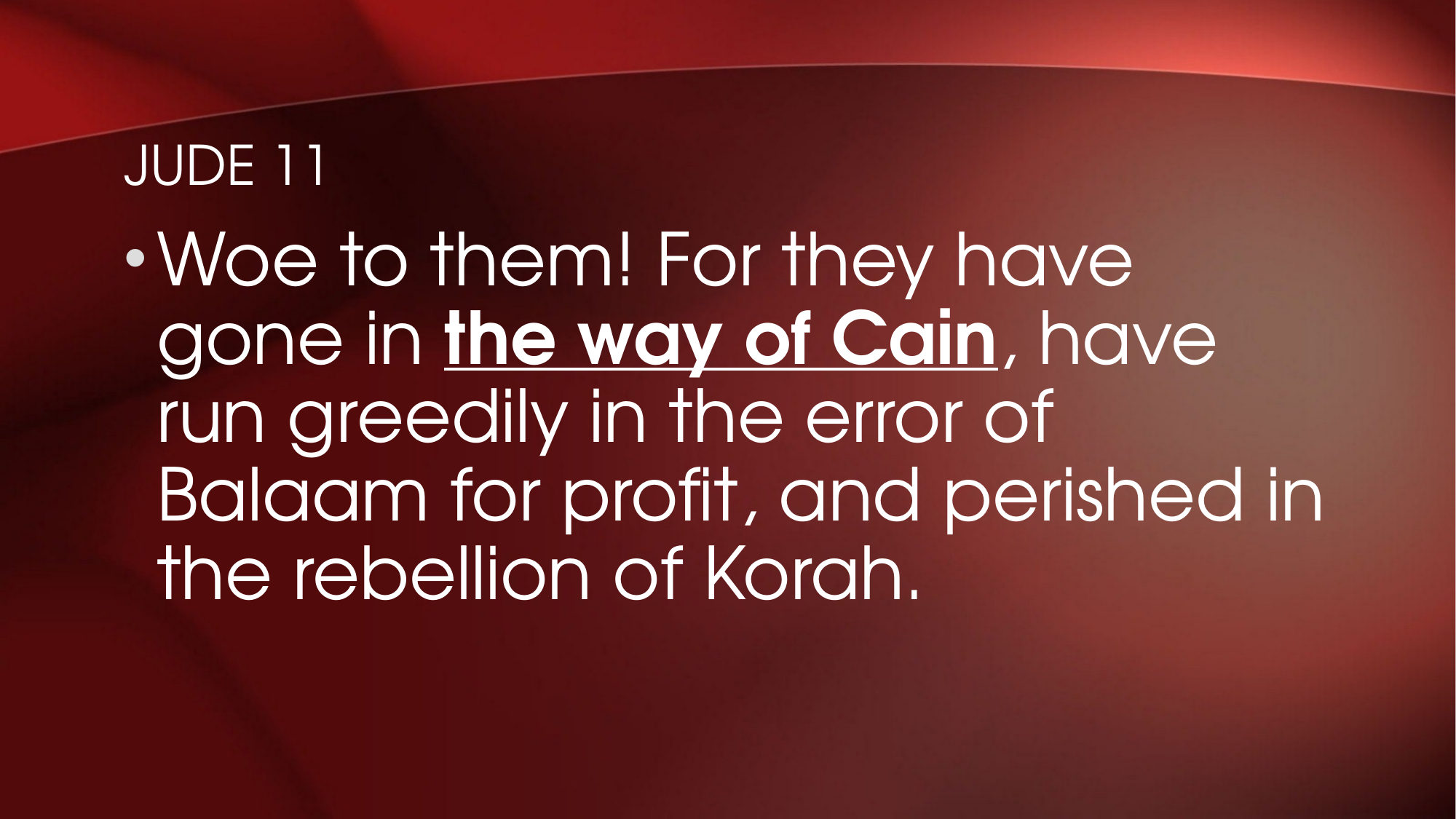

# Jude 11
Woe to them! For they have gone in the way of Cain, have run greedily in the error of Balaam for profit, and perished in the rebellion of Korah.